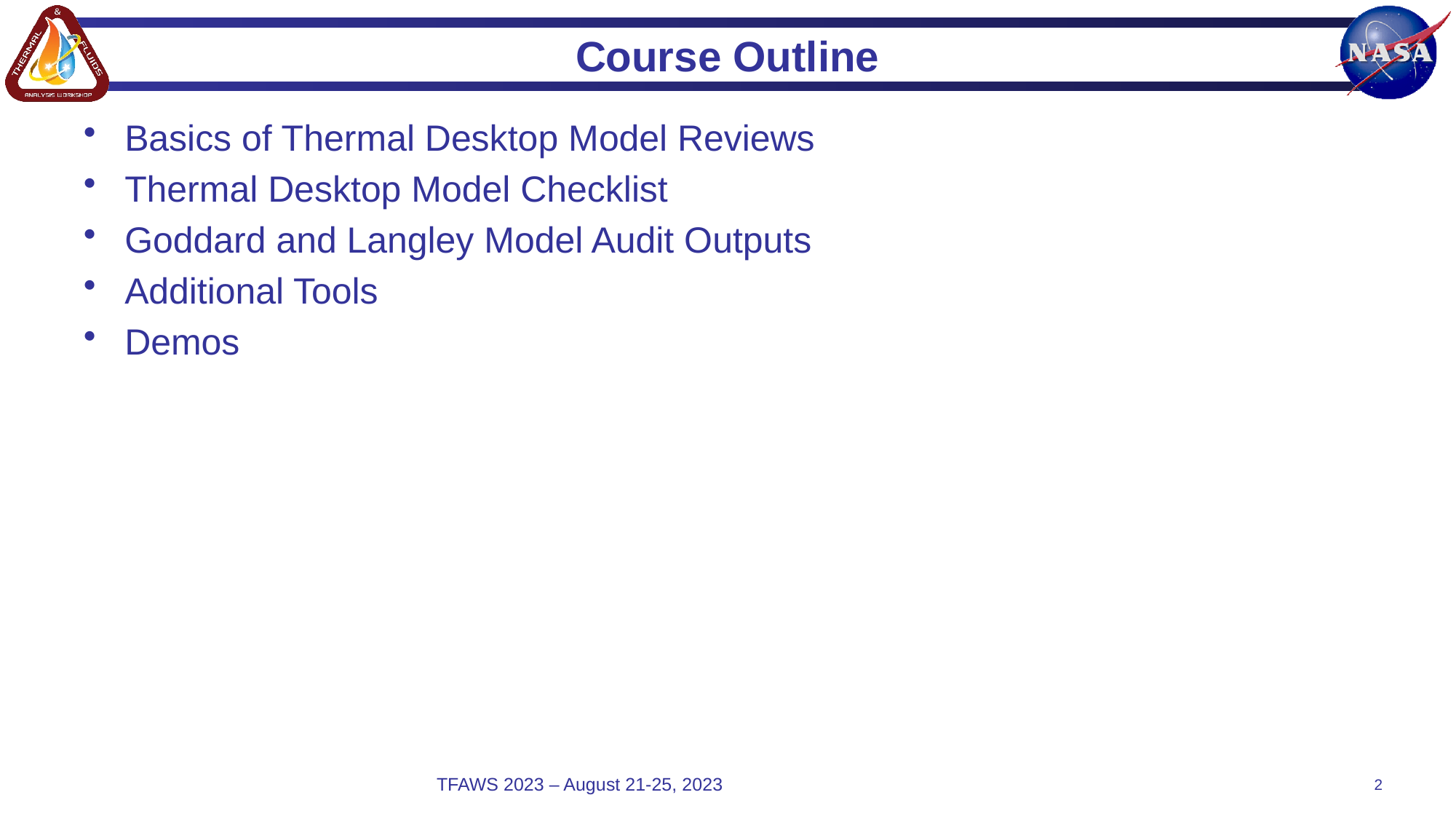

# Course Outline
Basics of Thermal Desktop Model Reviews
Thermal Desktop Model Checklist
Goddard and Langley Model Audit Outputs
Additional Tools
Demos

TFAWS 2023 – August 21-25, 2023
2